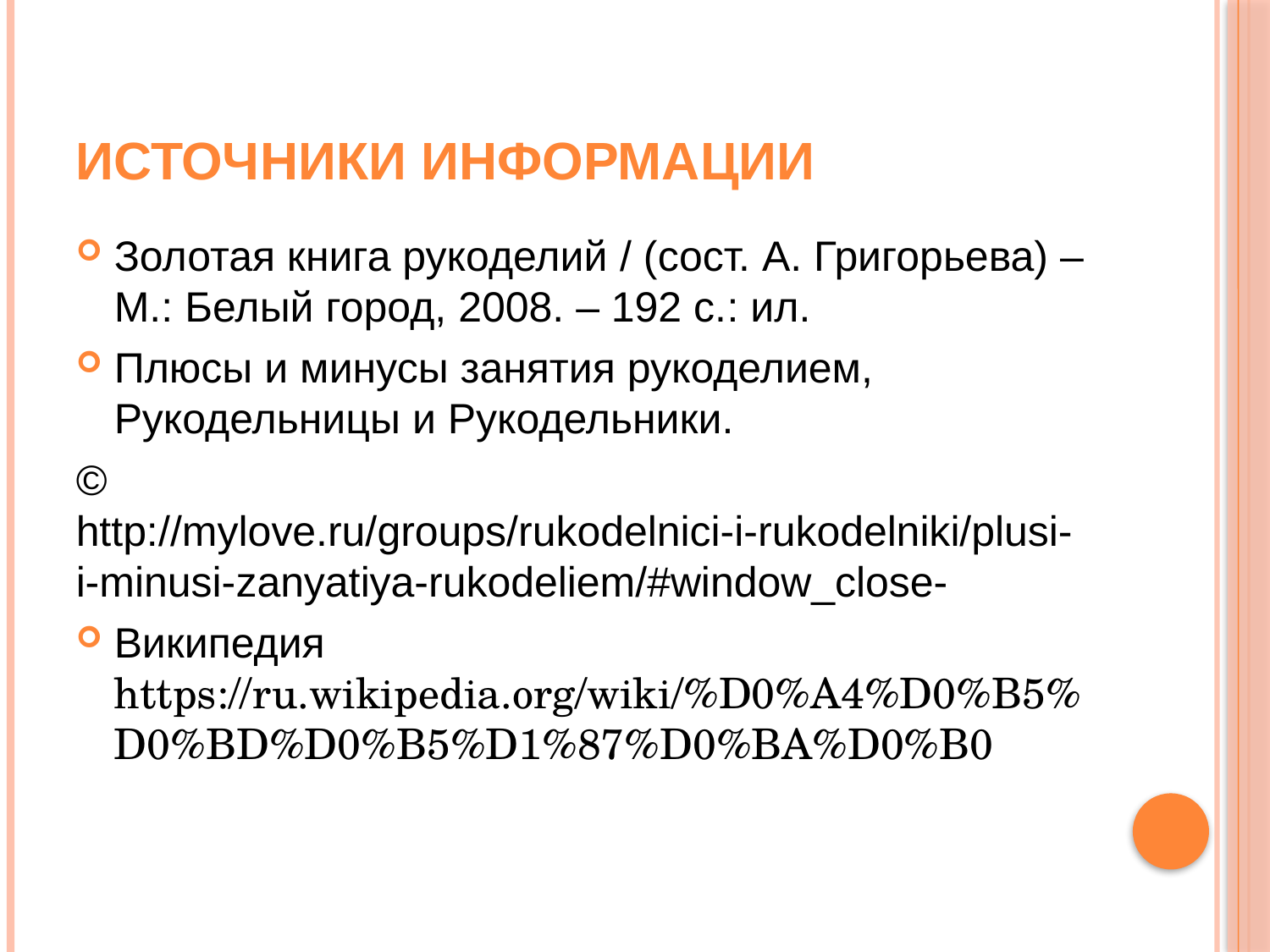

# Источники информации
Золотая книга рукоделий / (сост. А. Григорьева) – М.: Белый город, 2008. – 192 с.: ил.
Плюсы и минусы занятия рукоделием, Рукодельницы и Рукодельники.
© http://mylove.ru/groups/rukodelnici-i-rukodelniki/plusi-i-minusi-zanyatiya-rukodeliem/#window_close-
Википедия https://ru.wikipedia.org/wiki/%D0%A4%D0%B5%D0%BD%D0%B5%D1%87%D0%BA%D0%B0